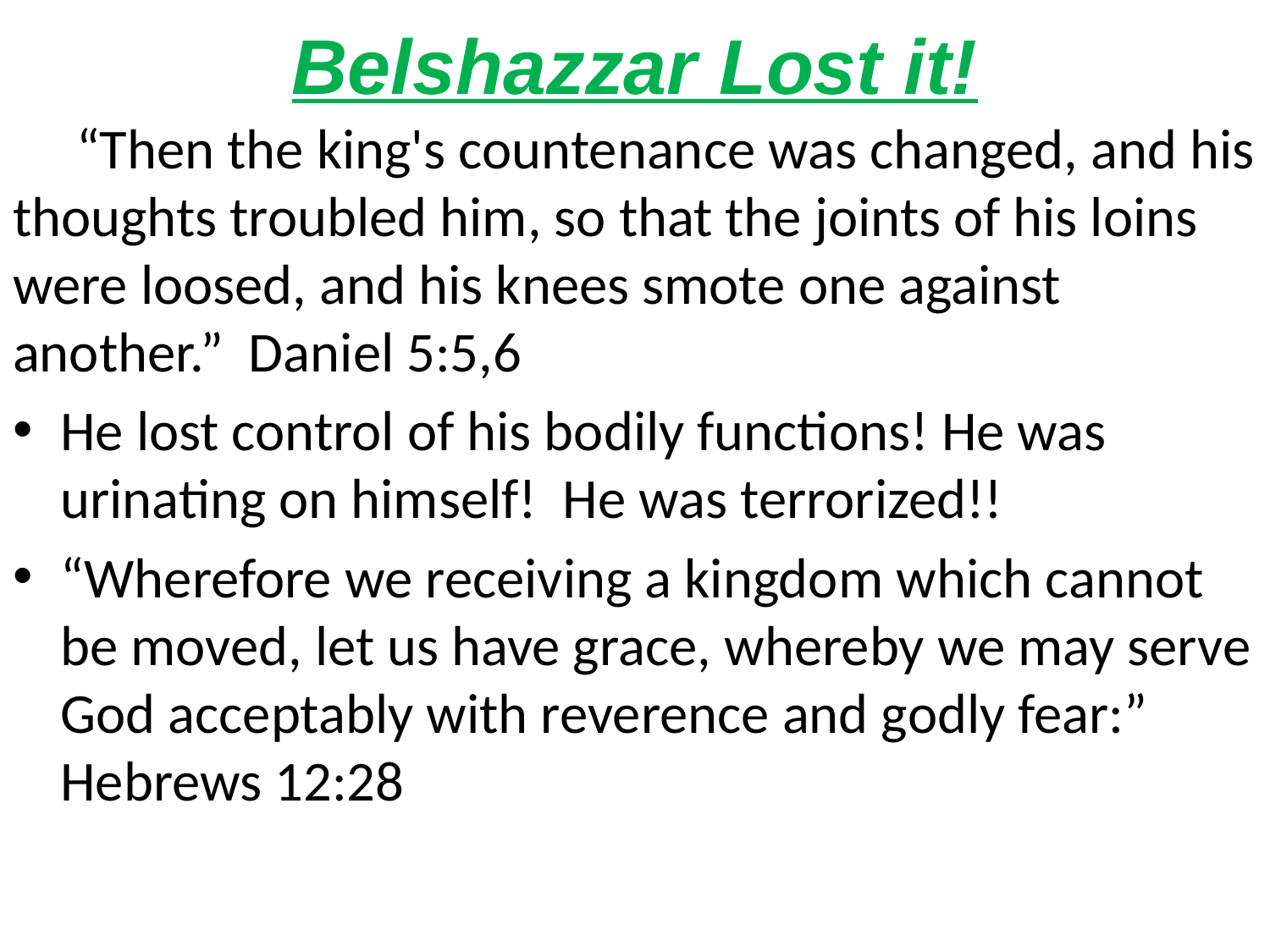

# Belshazzar Lost it!
     “Then the king's countenance was changed, and his thoughts troubled him, so that the joints of his loins were loosed, and his knees smote one against another.”  Daniel 5:5,6
He lost control of his bodily functions! He was urinating on himself!  He was terrorized!!
“Wherefore we receiving a kingdom which cannot be moved, let us have grace, whereby we may serve God acceptably with reverence and godly fear:”  Hebrews 12:28